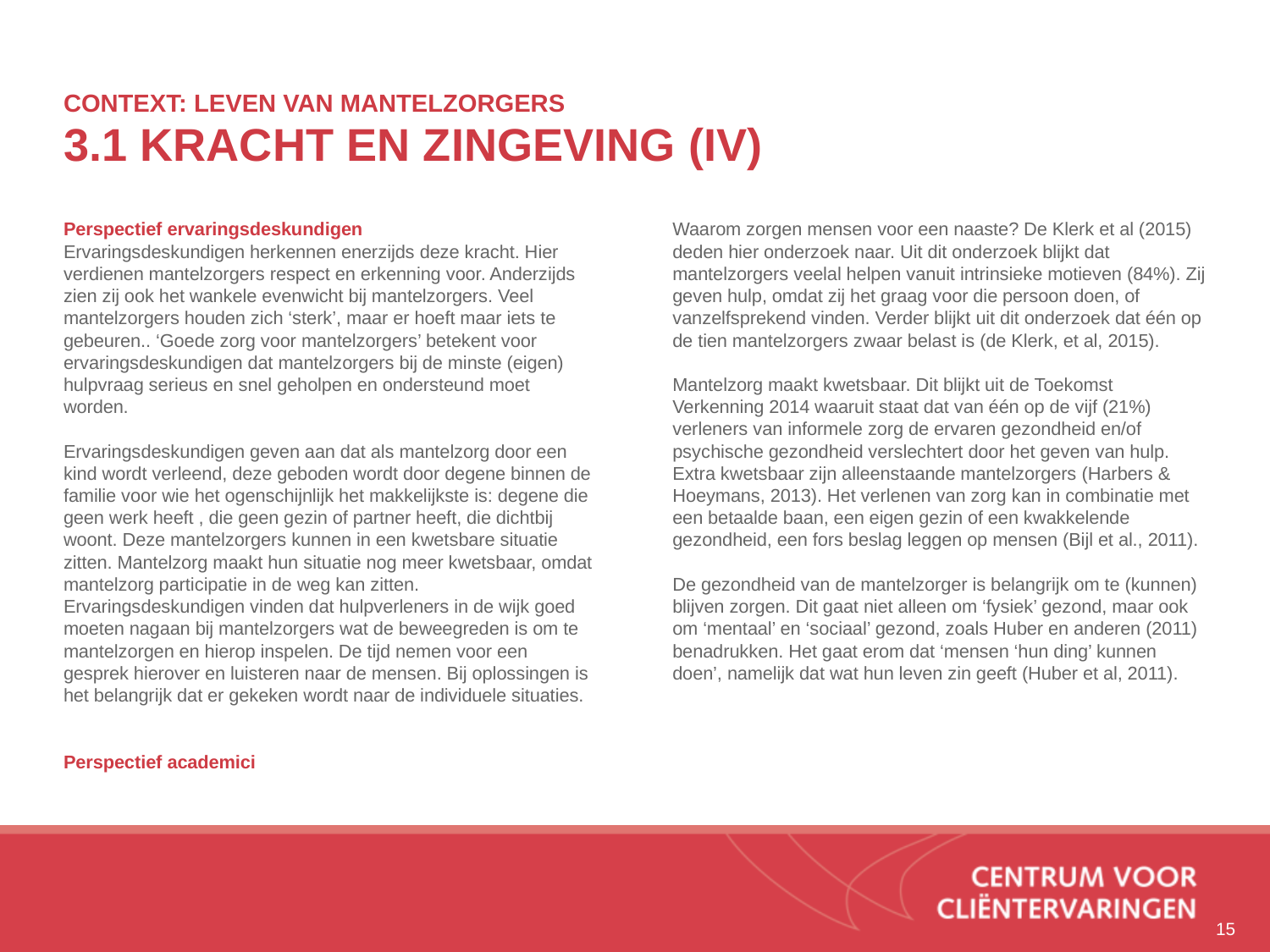

# Context: leven van mantelzorgers 3.1 kracht en zingeving (IV)

Perspectief ervaringsdeskundigen
Ervaringsdeskundigen herkennen enerzijds deze kracht. Hier verdienen mantelzorgers respect en erkenning voor. Anderzijds zien zij ook het wankele evenwicht bij mantelzorgers. Veel mantelzorgers houden zich ‘sterk’, maar er hoeft maar iets te gebeuren.. ‘Goede zorg voor mantelzorgers’ betekent voor ervaringsdeskundigen dat mantelzorgers bij de minste (eigen) hulpvraag serieus en snel geholpen en ondersteund moet worden.

Ervaringsdeskundigen geven aan dat als mantelzorg door een kind wordt verleend, deze geboden wordt door degene binnen de familie voor wie het ogenschijnlijk het makkelijkste is: degene die geen werk heeft , die geen gezin of partner heeft, die dichtbij woont. Deze mantelzorgers kunnen in een kwetsbare situatie zitten. Mantelzorg maakt hun situatie nog meer kwetsbaar, omdat mantelzorg participatie in de weg kan zitten. Ervaringsdeskundigen vinden dat hulpverleners in de wijk goed moeten nagaan bij mantelzorgers wat de beweegreden is om te mantelzorgen en hierop inspelen. De tijd nemen voor een gesprek hierover en luisteren naar de mensen. Bij oplossingen is het belangrijk dat er gekeken wordt naar de individuele situaties.

Perspectief academici
Waarom zorgen mensen voor een naaste? De Klerk et al (2015) deden hier onderzoek naar. Uit dit onderzoek blijkt dat mantelzorgers veelal helpen vanuit intrinsieke motieven (84%). Zij geven hulp, omdat zij het graag voor die persoon doen, of vanzelfsprekend vinden. Verder blijkt uit dit onderzoek dat één op de tien mantelzorgers zwaar belast is (de Klerk, et al, 2015).

Mantelzorg maakt kwetsbaar. Dit blijkt uit de Toekomst Verkenning 2014 waaruit staat dat van één op de vijf (21%) verleners van informele zorg de ervaren gezondheid en/of psychische gezondheid verslechtert door het geven van hulp. Extra kwetsbaar zijn alleenstaande mantelzorgers (Harbers & Hoeymans, 2013). Het verlenen van zorg kan in combinatie met een betaalde baan, een eigen gezin of een kwakkelende gezondheid, een fors beslag leggen op mensen (Bijl et al., 2011).

De gezondheid van de mantelzorger is belangrijk om te (kunnen) blijven zorgen. Dit gaat niet alleen om ‘fysiek’ gezond, maar ook om ‘mentaal’ en ‘sociaal’ gezond, zoals Huber en anderen (2011) benadrukken. Het gaat erom dat ‘mensen ‘hun ding’ kunnen doen’, namelijk dat wat hun leven zin geeft (Huber et al, 2011).